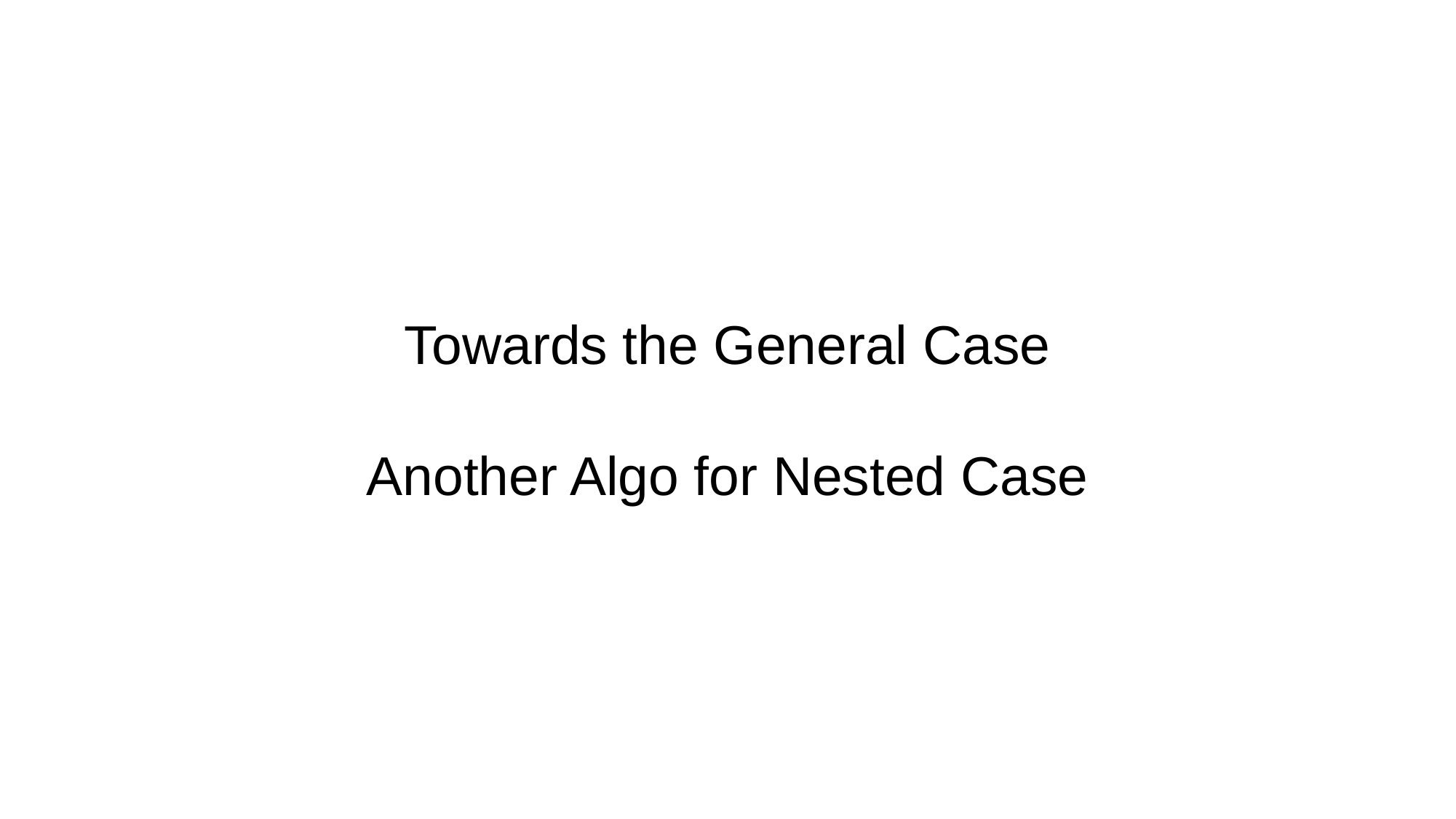

Towards the General Case

Another Algo for Nested Case